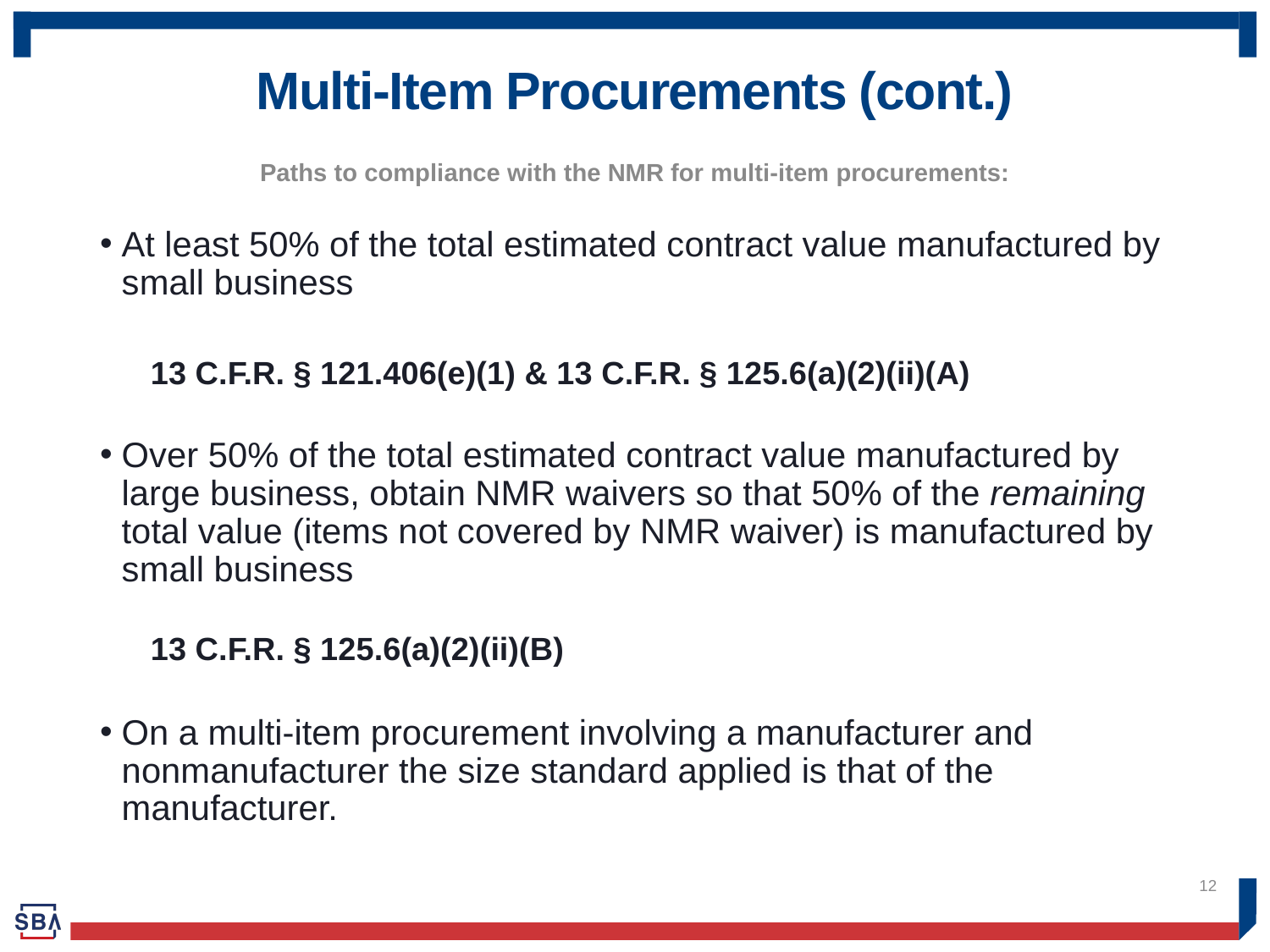

# Multi-Item Procurements (cont.)
Paths to compliance with the NMR for multi-item procurements:

At least 50% of the total estimated contract value manufactured by small business

13 C.F.R. § 121.406(e)(1) & 13 C.F.R. § 125.6(a)(2)(ii)(A)

Over 50% of the total estimated contract value manufactured by large business, obtain NMR waivers so that 50% of the remaining total value (items not covered by NMR waiver) is manufactured by small business

13 C.F.R. § 125.6(a)(2)(ii)(B)

On a multi-item procurement involving a manufacturer and nonmanufacturer the size standard applied is that of the manufacturer.

12